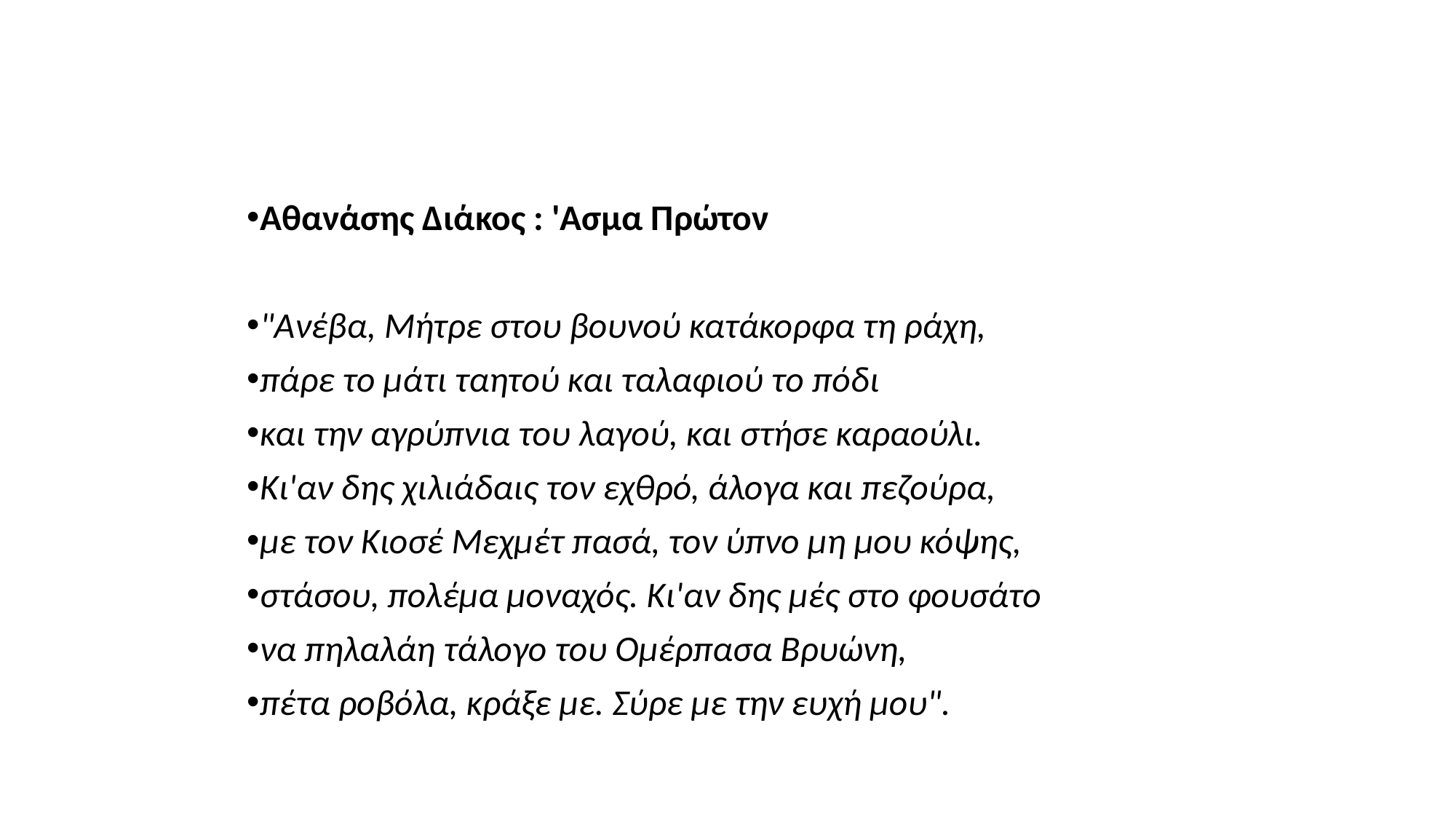

#
Αθανάσης Διάκος : 'Aσμα Πρώτον

"Ανέβα, Μήτρε στου βουνού κατάκορφα τη ράχη,
πάρε το μάτι ταητού και ταλαφιού το πόδι
και την αγρύπνια του λαγού, και στήσε καραούλι.
Κι'αν δης χιλιάδαις τον εχθρό, άλογα και πεζούρα,
με τον Κιοσέ Μεχμέτ πασά, τον ύπνο μη μου κόψης,
στάσου, πολέμα μοναχός. Κι'αν δης μές στο φουσάτο
να πηλαλάη τάλογο του Ομέρπασα Βρυώνη,
πέτα ροβόλα, κράξε με. Σύρε με την ευχή μου".